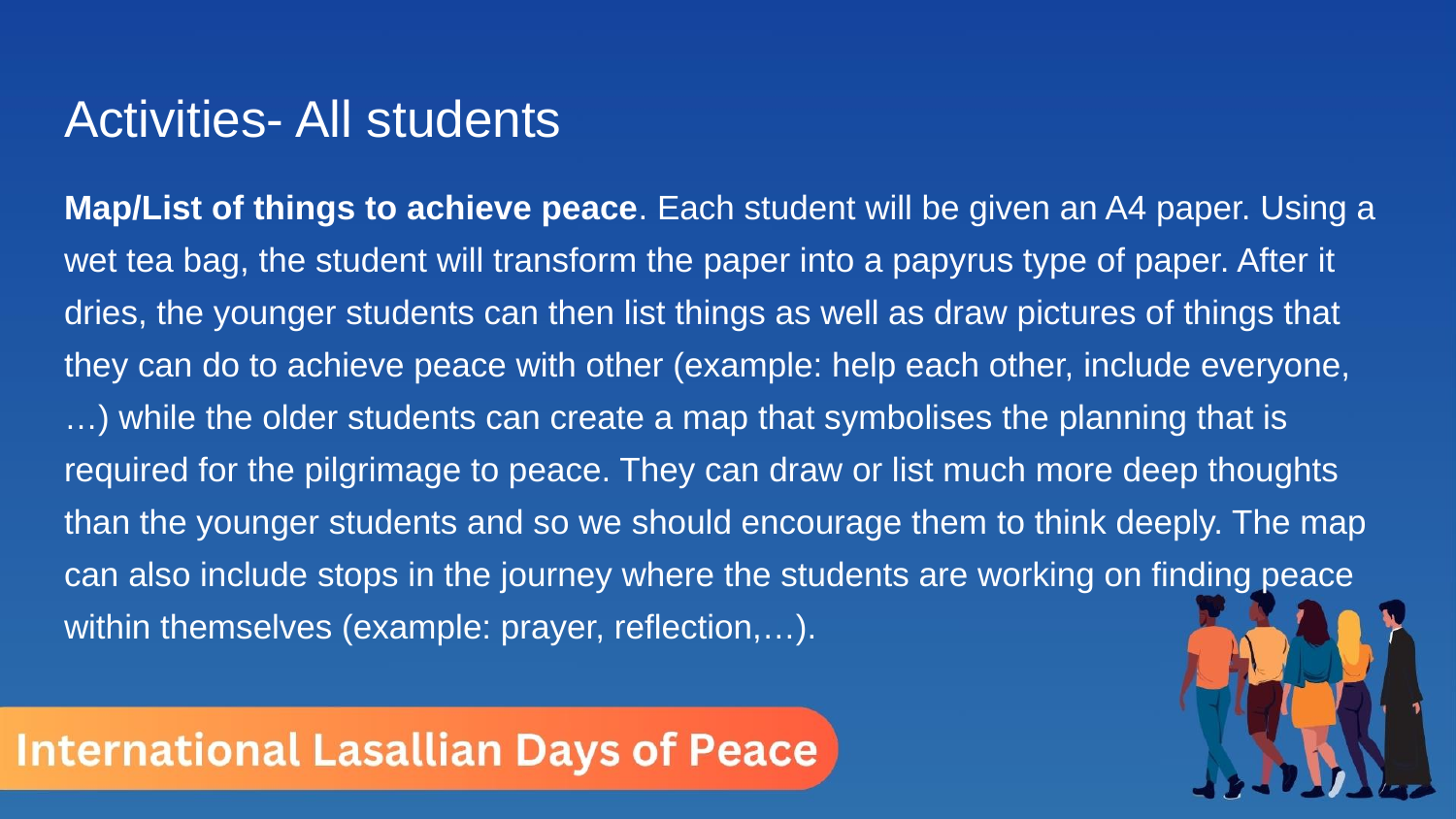

# Activities- All students
Map/List of things to achieve peace. Each student will be given an A4 paper. Using a wet tea bag, the student will transform the paper into a papyrus type of paper. After it dries, the younger students can then list things as well as draw pictures of things that they can do to achieve peace with other (example: help each other, include everyone,…) while the older students can create a map that symbolises the planning that is required for the pilgrimage to peace. They can draw or list much more deep thoughts than the younger students and so we should encourage them to think deeply. The map can also include stops in the journey where the students are working on finding peace within themselves (example: prayer, reflection,…).